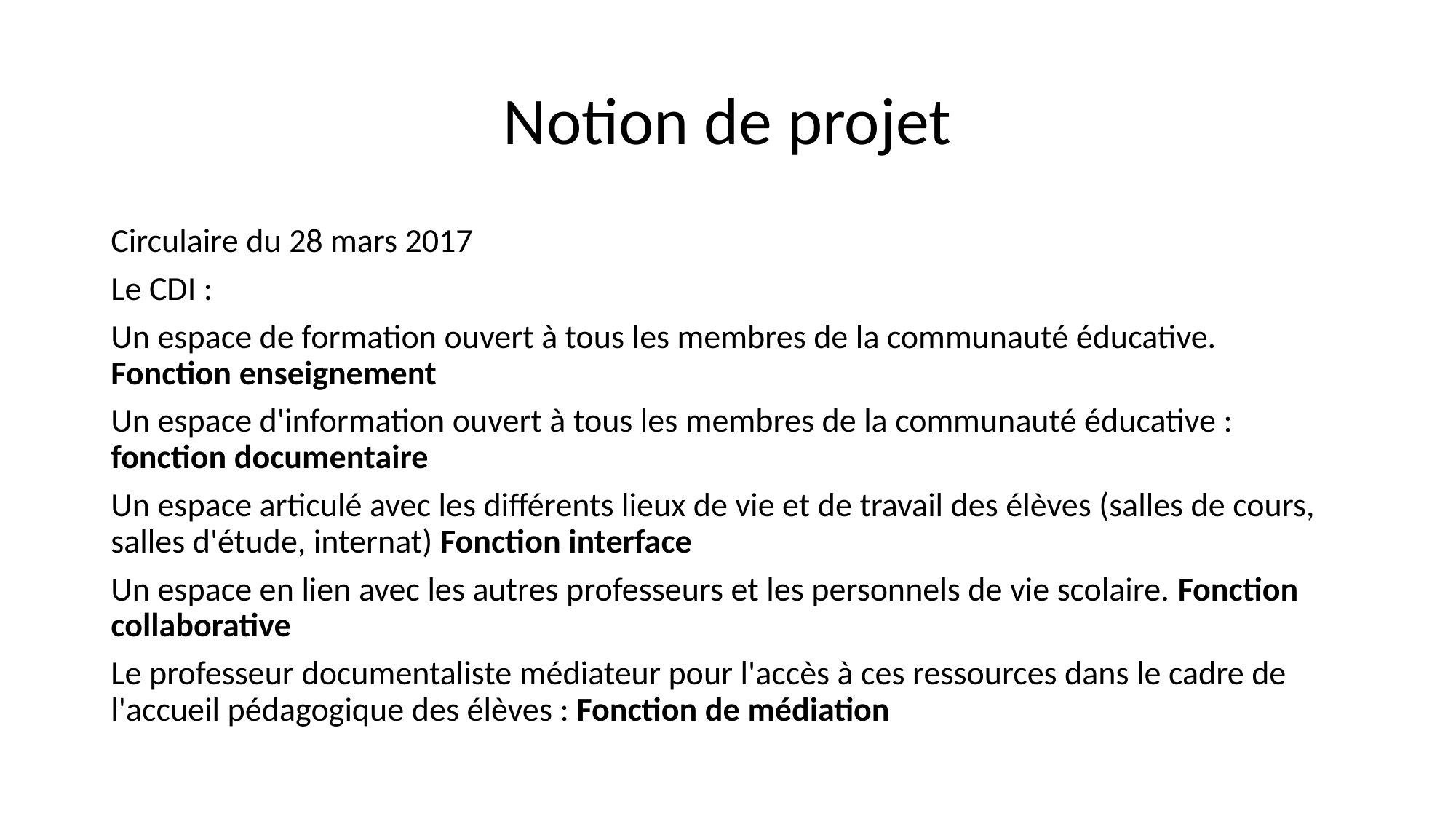

# Notion de projet
Circulaire du 28 mars 2017
Le CDI :
Un espace de formation ouvert à tous les membres de la communauté éducative. Fonction enseignement
Un espace d'information ouvert à tous les membres de la communauté éducative : fonction documentaire
Un espace articulé avec les différents lieux de vie et de travail des élèves (salles de cours, salles d'étude, internat) Fonction interface
Un espace en lien avec les autres professeurs et les personnels de vie scolaire. Fonction collaborative
Le professeur documentaliste médiateur pour l'accès à ces ressources dans le cadre de l'accueil pédagogique des élèves : Fonction de médiation